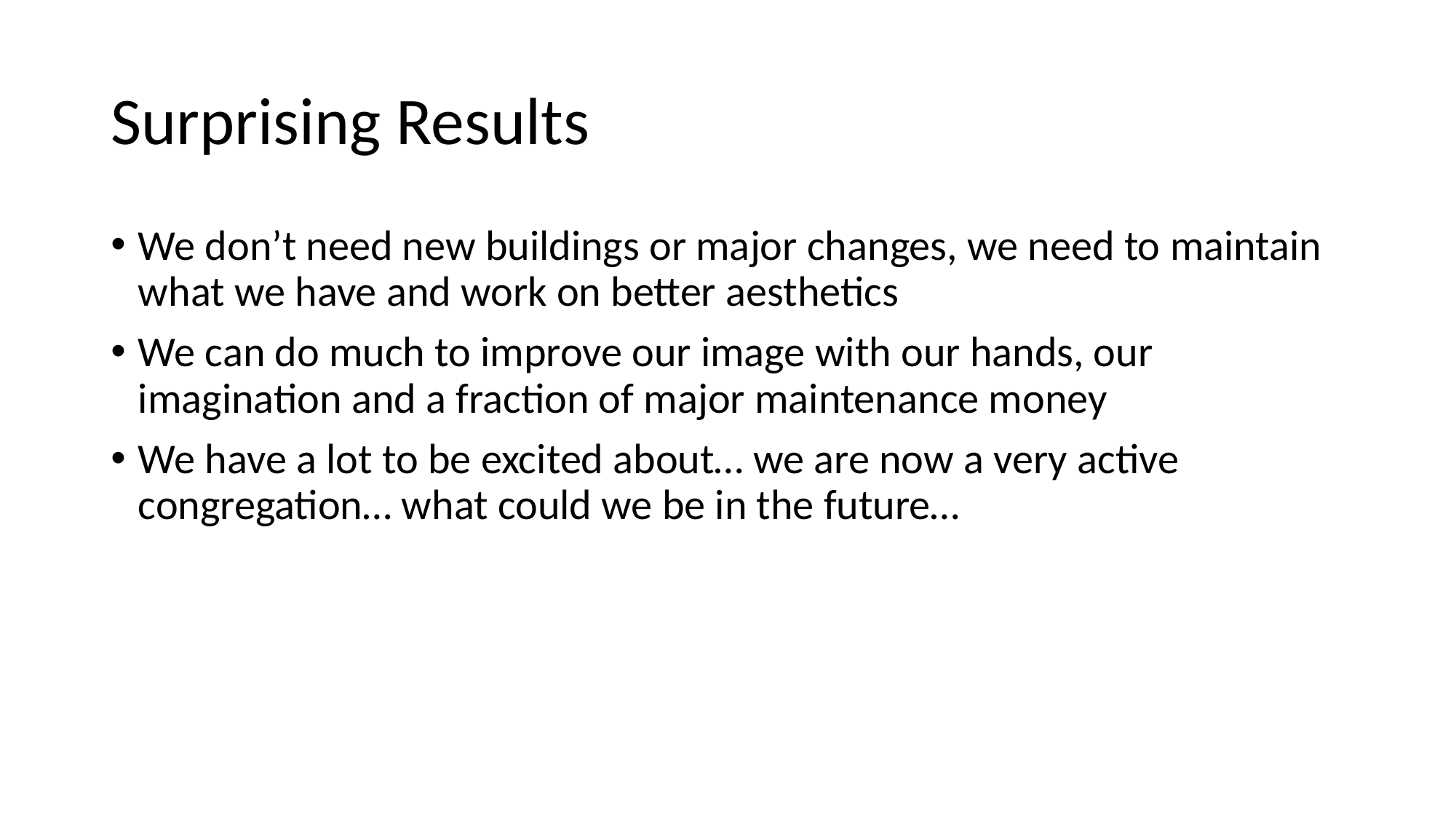

# Surprising Results
We don’t need new buildings or major changes, we need to maintain what we have and work on better aesthetics
We can do much to improve our image with our hands, our imagination and a fraction of major maintenance money
We have a lot to be excited about… we are now a very active congregation… what could we be in the future…